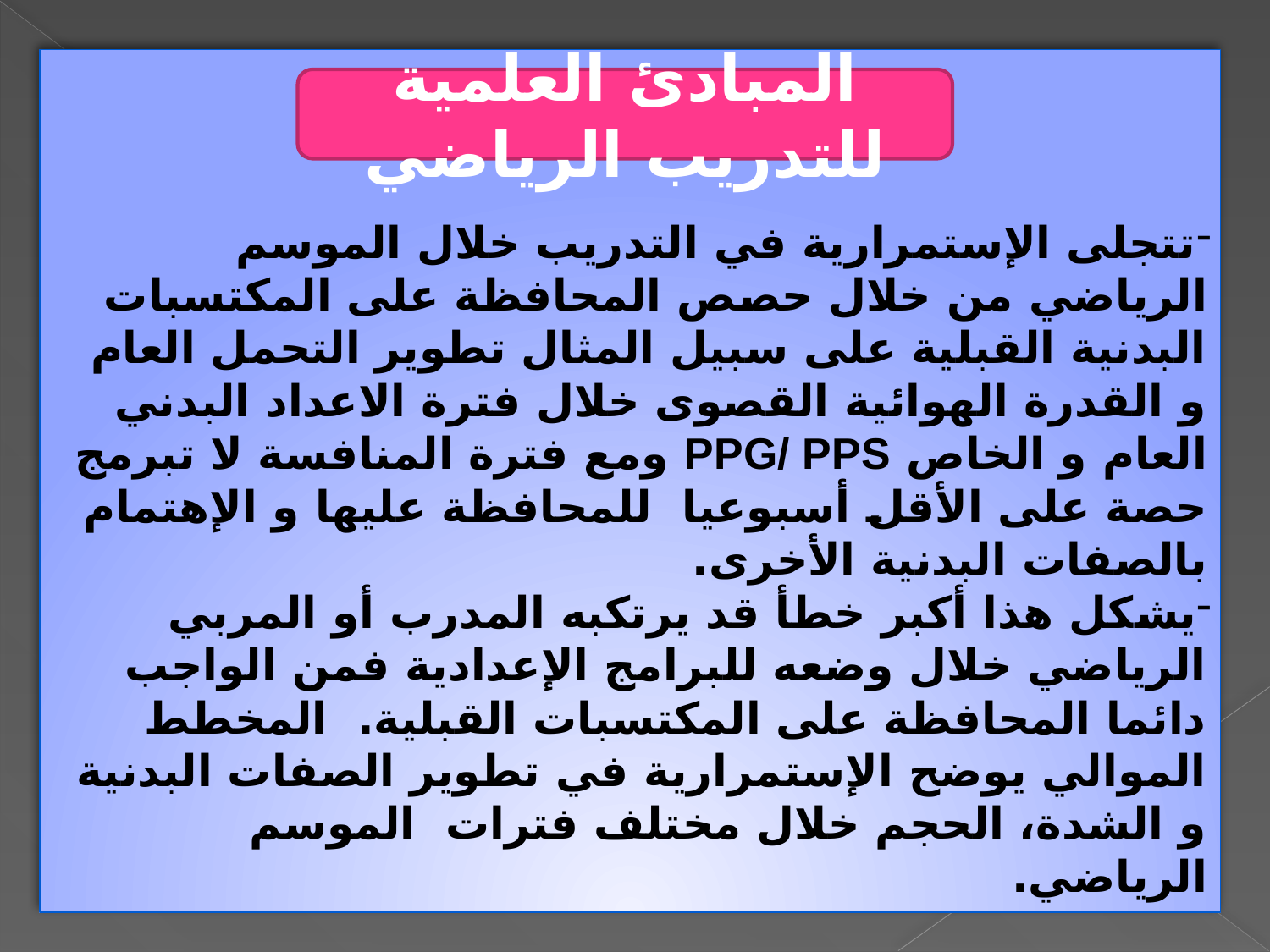

تتجلى الإستمرارية في التدريب خلال الموسم الرياضي من خلال حصص المحافظة على المكتسبات البدنية القبلية على سبيل المثال تطوير التحمل العام و القدرة الهوائية القصوى خلال فترة الاعداد البدني العام و الخاص PPG/ PPS ومع فترة المنافسة لا تبرمج حصة على الأقل أسبوعيا  للمحافظة عليها و الإهتمام بالصفات البدنية الأخرى.
يشكل هذا أكبر خطأ قد يرتكبه المدرب أو المربي الرياضي خلال وضعه للبرامج الإعدادية فمن الواجب دائما المحافظة على المكتسبات القبلية.  المخطط الموالي يوضح الإستمرارية في تطوير الصفات البدنية و الشدة، الحجم خلال مختلف فترات  الموسم الرياضي.
المبادئ العلمية للتدريب الرياضي